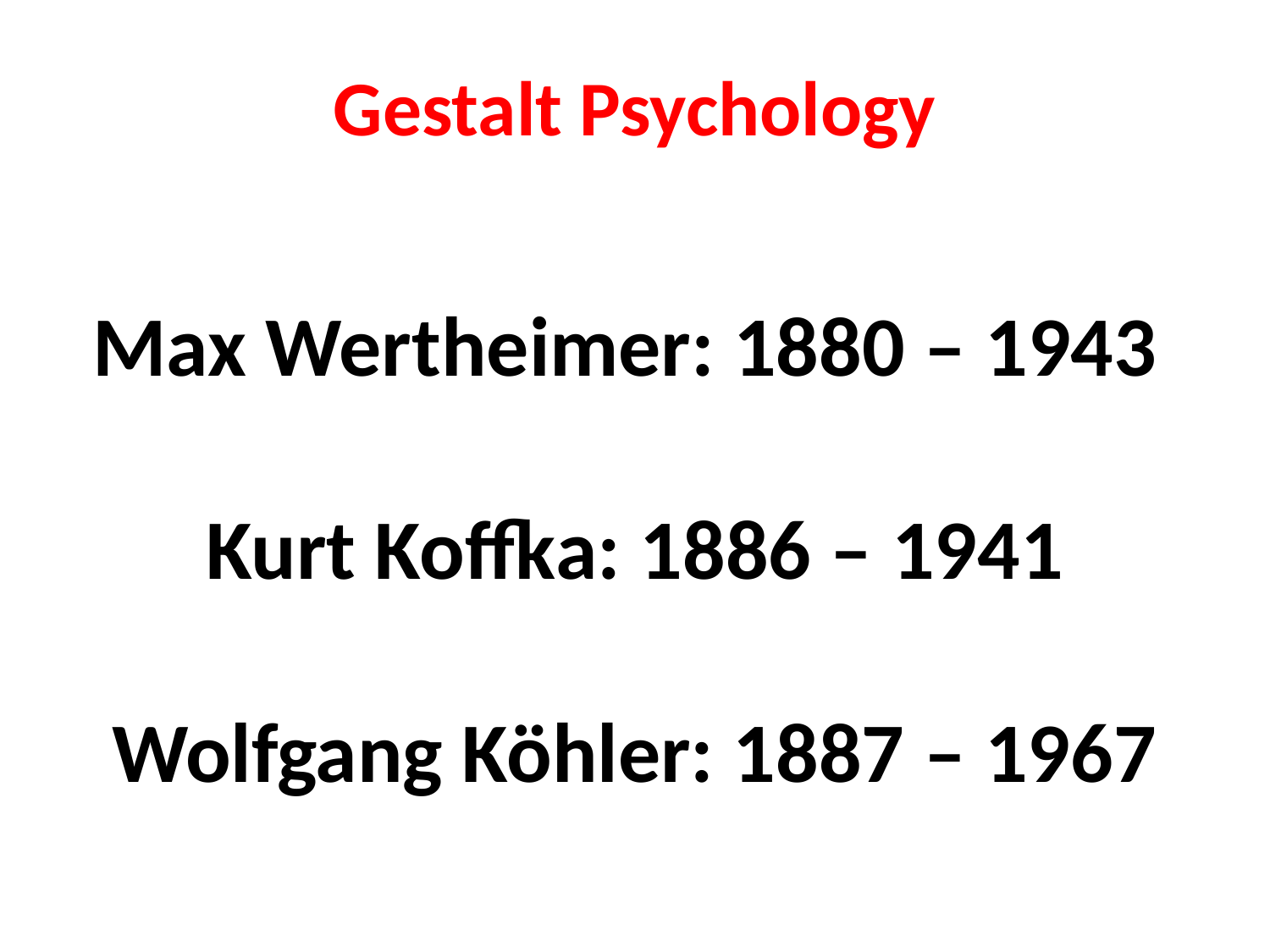

# Gestalt Psychology
Max Wertheimer: 1880 – 1943

Kurt Koffka: 1886 – 1941

Wolfgang Köhler: 1887 – 1967